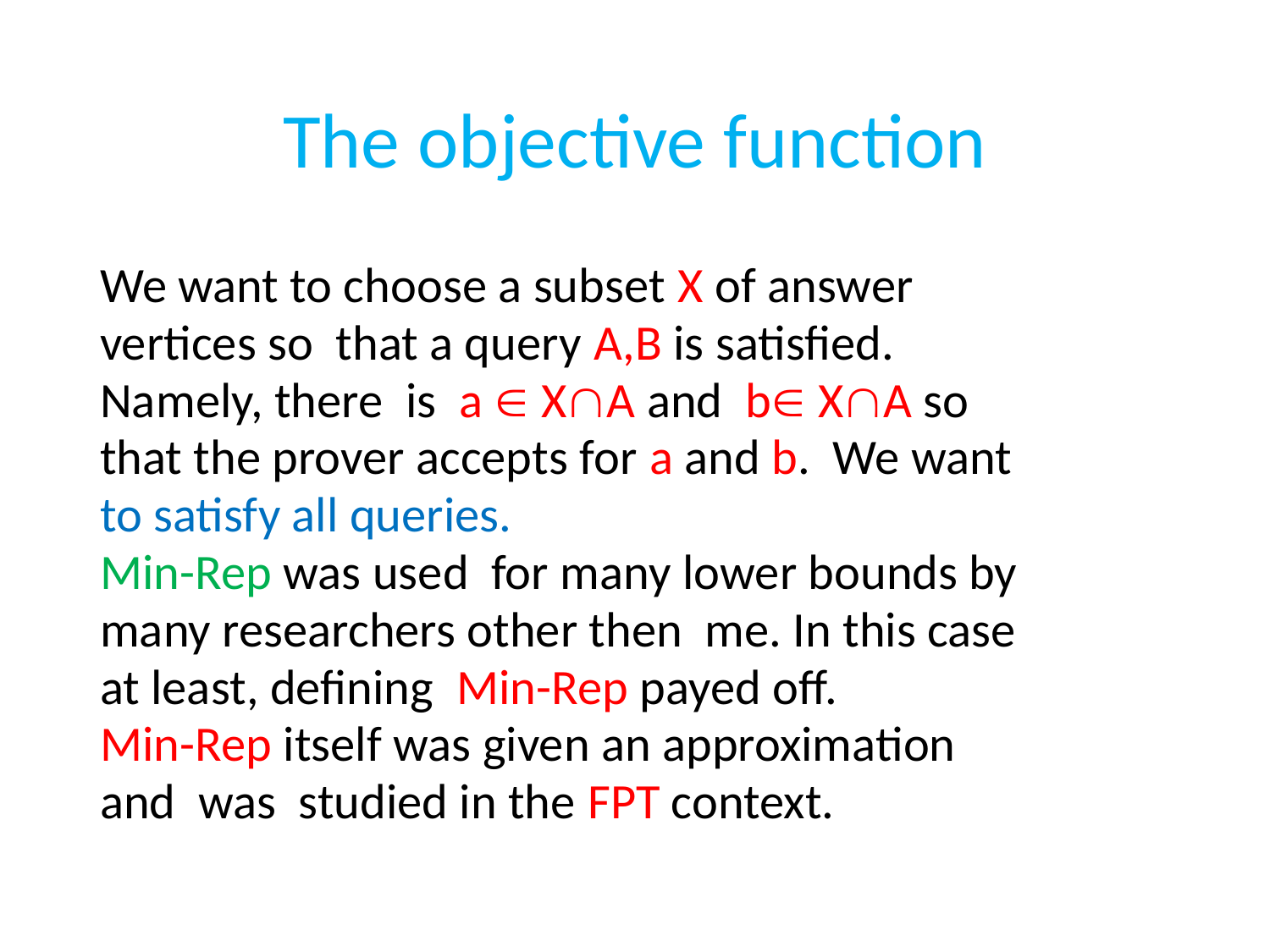

# The objective function
We want to choose a subset X of answer
vertices so  that a query A,B is satisfied.
Namely, there  is  a ∈ X∩A and  b∈ X∩A so
that the prover accepts for a and b.  We want
to satisfy all queries.
Min-Rep was used  for many lower bounds by
many researchers other then  me. In this case
at least, defining  Min-Rep payed off.
Min-Rep itself was given an approximation
and  was  studied in the FPT context.